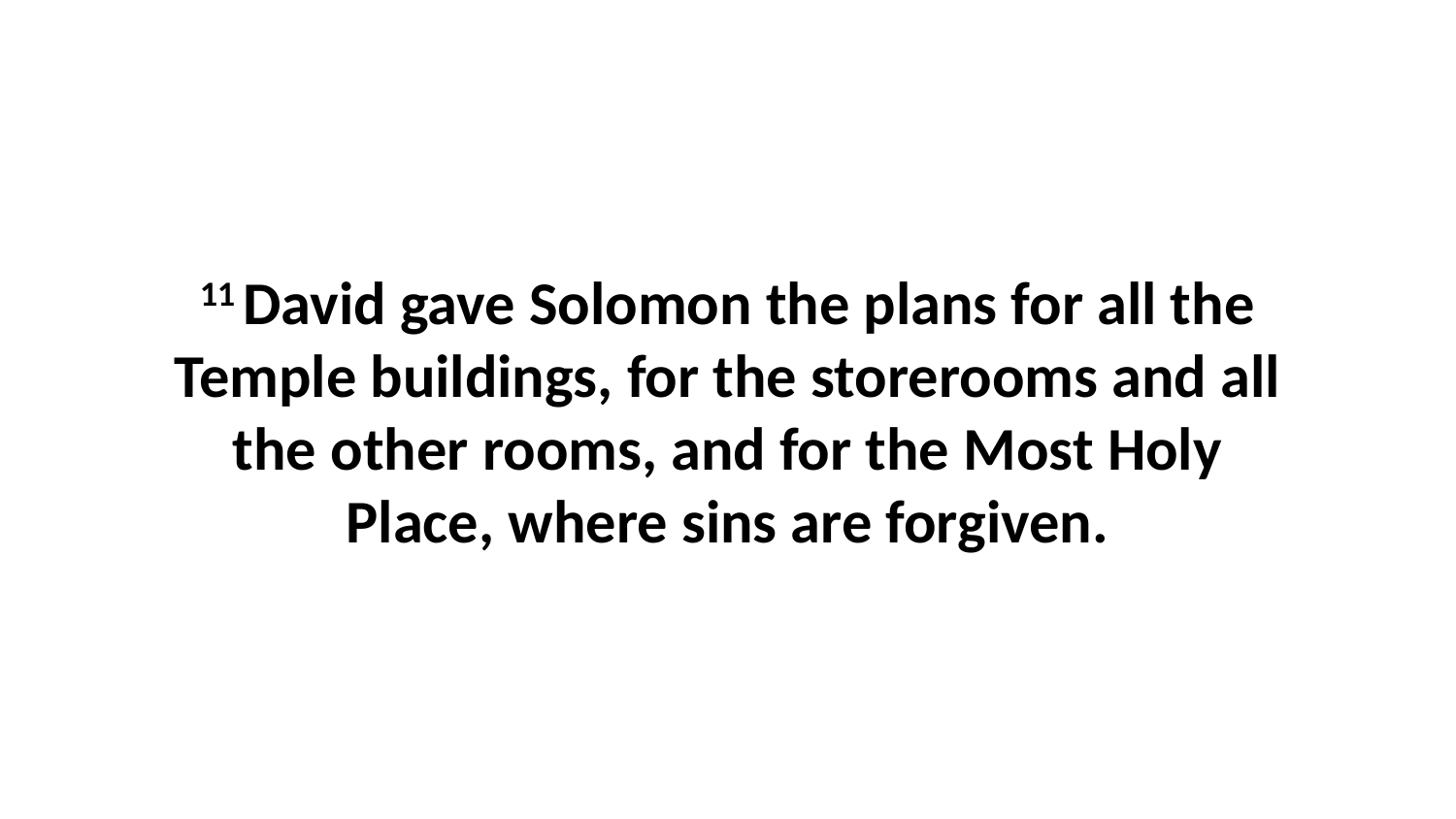

11 David gave Solomon the plans for all the Temple buildings, for the storerooms and all the other rooms, and for the Most Holy Place, where sins are forgiven.